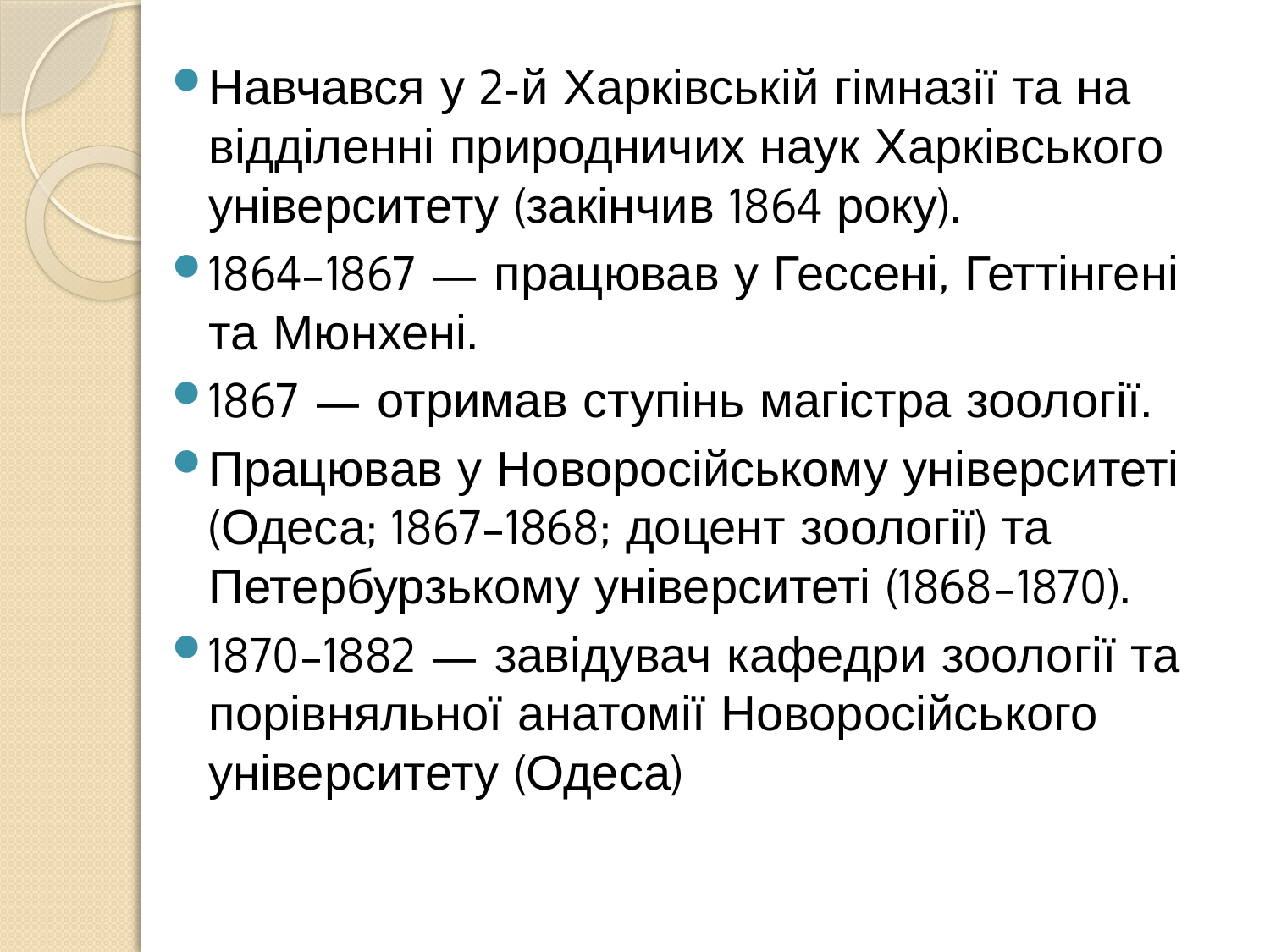

#
Навчався у 2-й Харківській гімназії та на відділенні природничих наук Харківського університету (закінчив 1864 року).
1864–1867 — працював у Гессені, Геттінгені та Мюнхені.
1867 — отримав ступінь магістра зоології.
Працював у Новоросійському університеті (Одеса; 1867–1868; доцент зоології) та Петербурзькому університеті (1868–1870).
1870–1882 — завідувач кафедри зоології та порівняльної анатомії Новоросійського університету (Одеса)